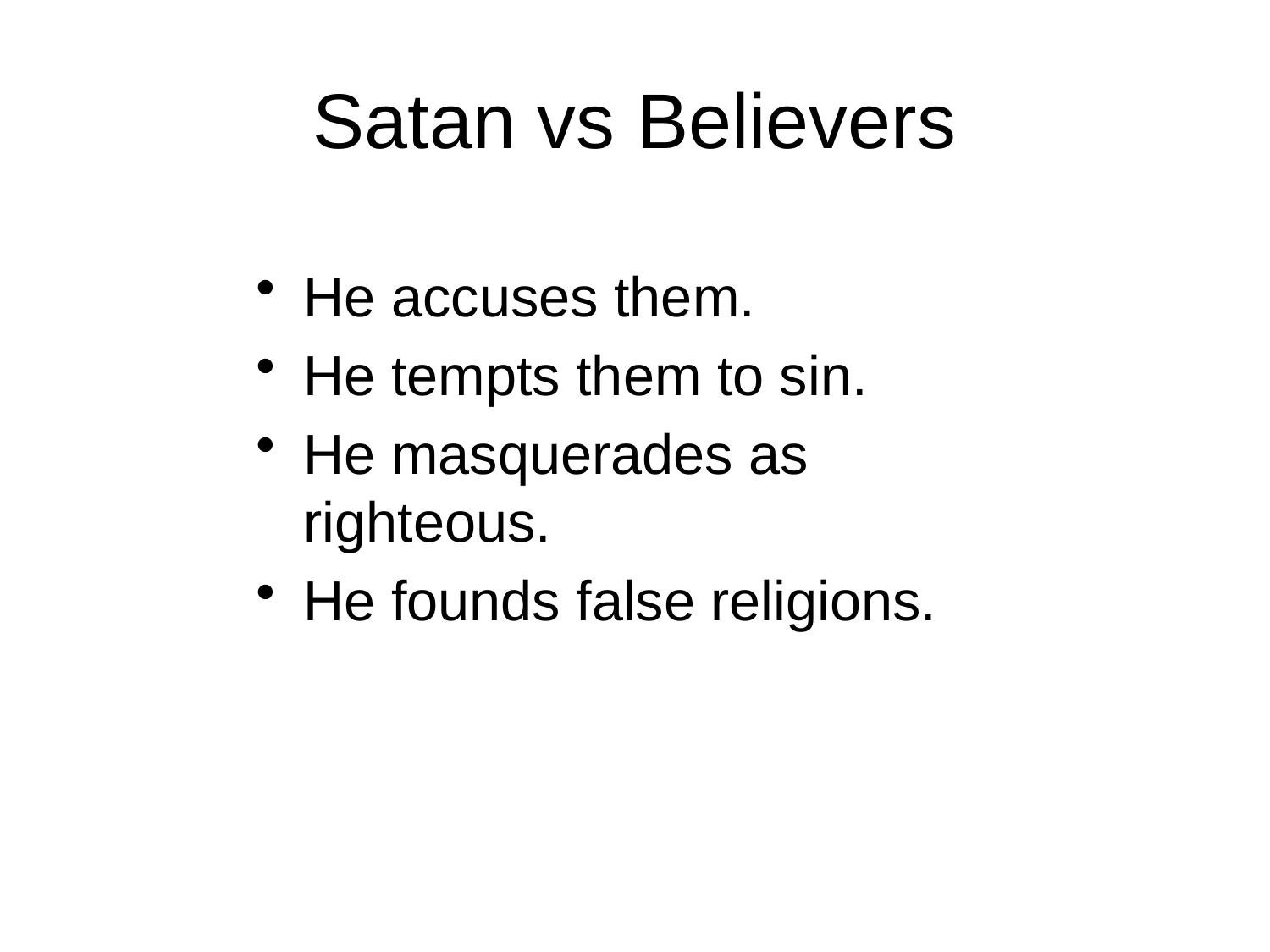

# Satan vs Believers
He accuses them.
He tempts them to sin.
He masquerades as righteous.
He founds false religions.